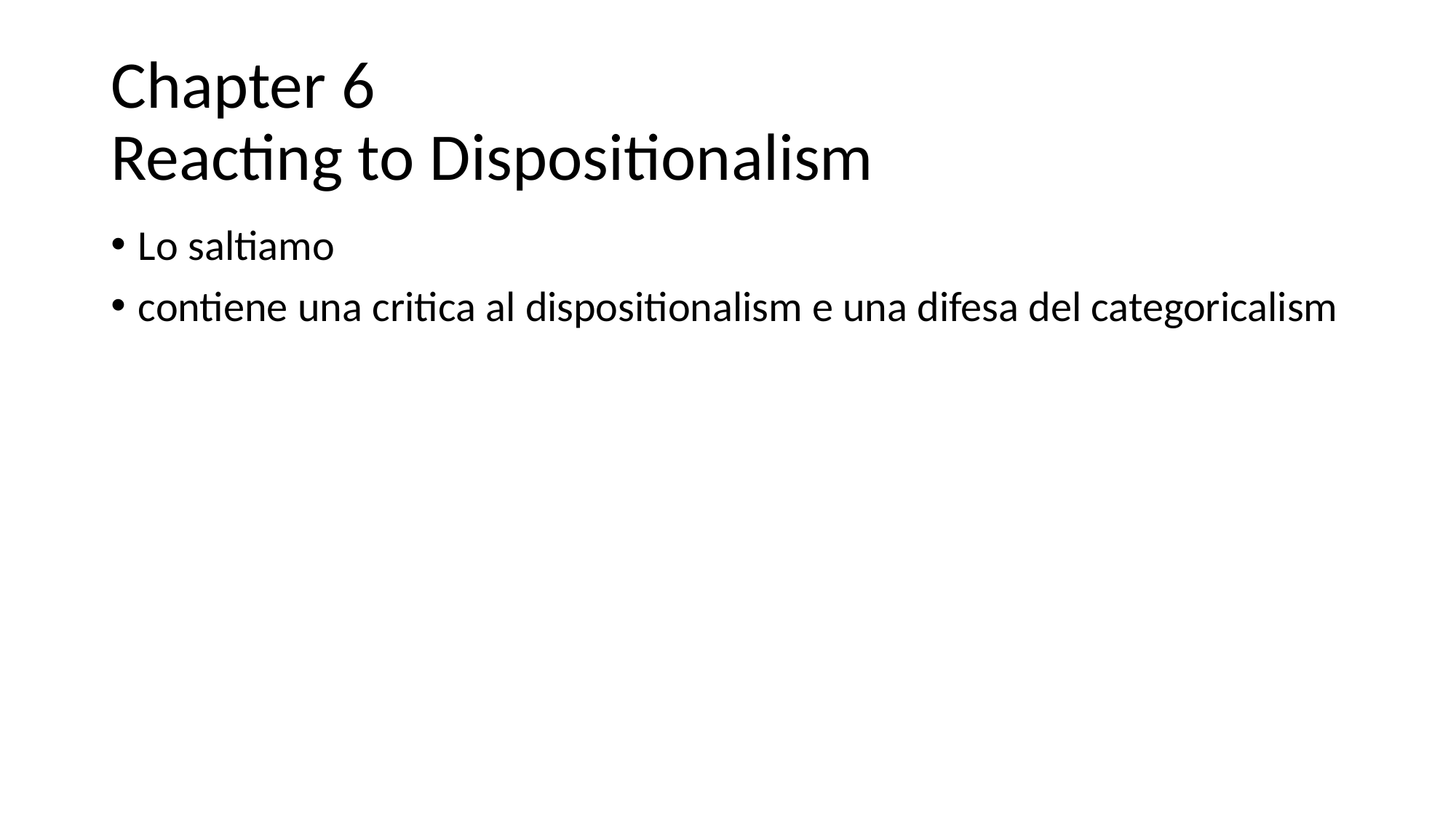

# Chapter 6 Reacting to Dispositionalism
Lo saltiamo
contiene una critica al dispositionalism e una difesa del categoricalism